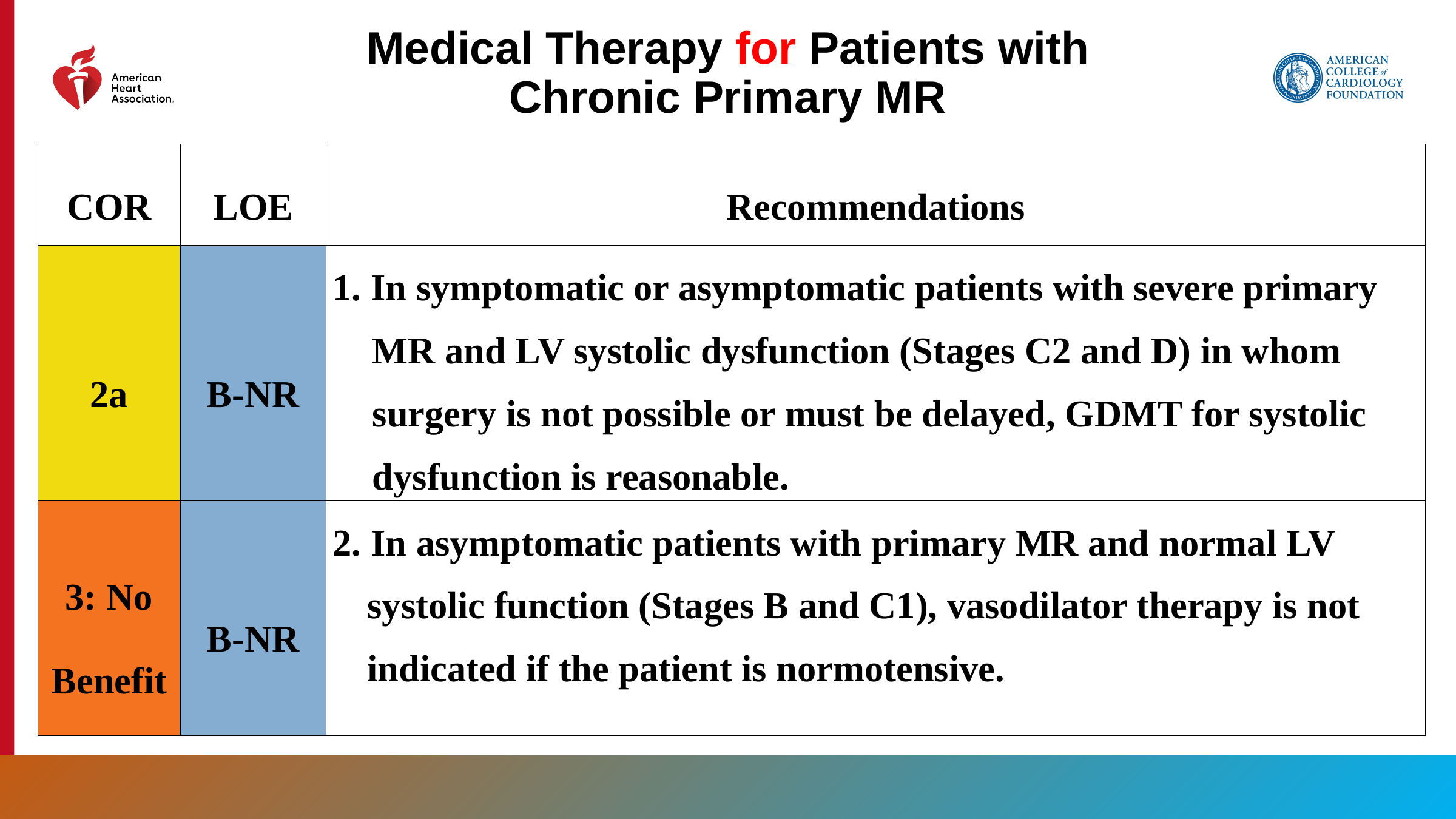

# Medical Therapy for Patients with Chronic Primary MR
| COR | LOE | Recommendations |
| --- | --- | --- |
| 2a | B-NR | 1. In symptomatic or asymptomatic patients with severe primary MR and LV systolic dysfunction (Stages C2 and D) in whom surgery is not possible or must be delayed, GDMT for systolic dysfunction is reasonable. |
| 3: No Benefit | B-NR | 2. In asymptomatic patients with primary MR and normal LV systolic function (Stages B and C1), vasodilator therapy is not indicated if the patient is normotensive. |
111